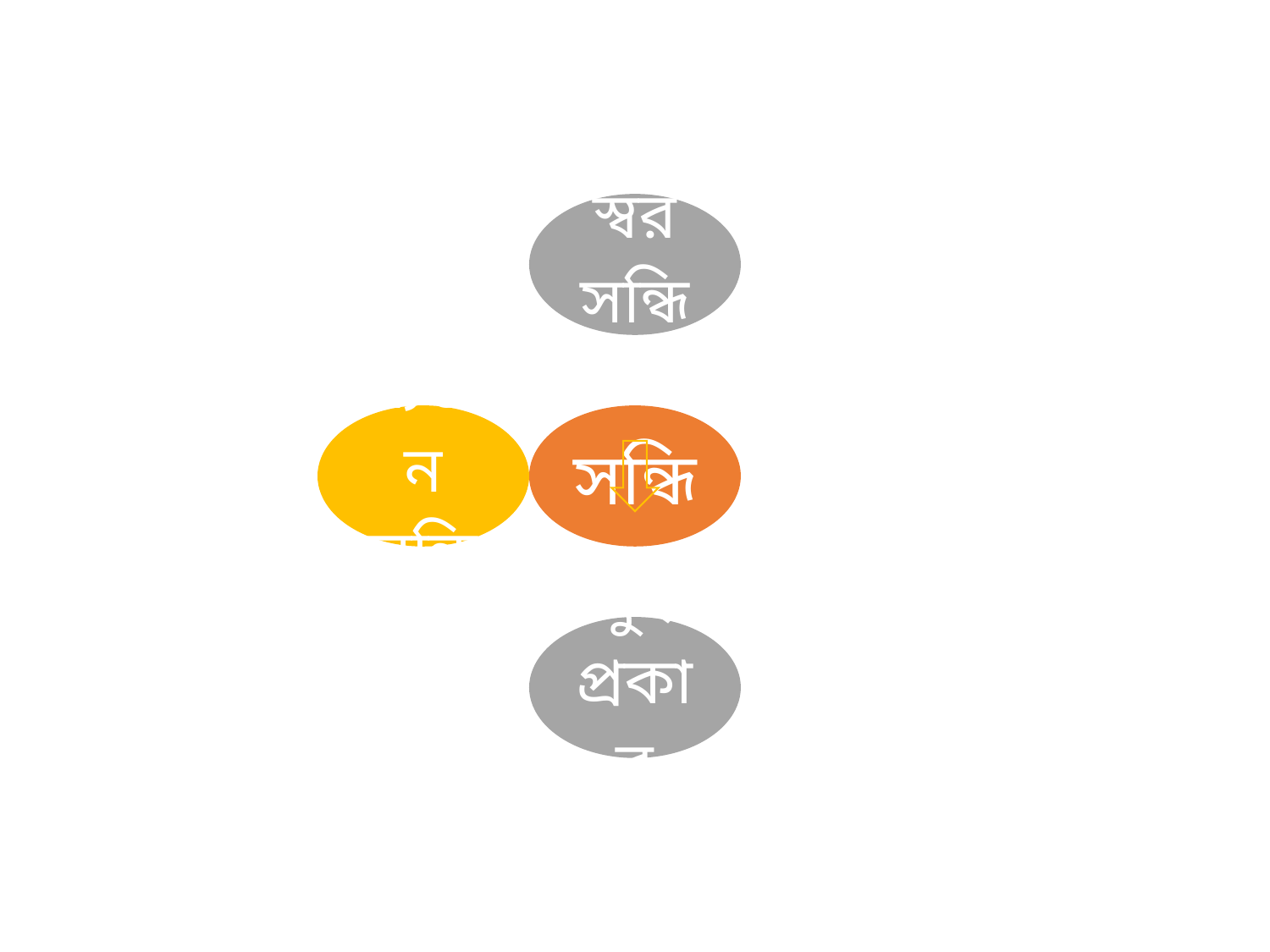

সন্ধি
দুই প্রকার
স্বর সন্ধি
ব্যঞ্জন সন্ধি